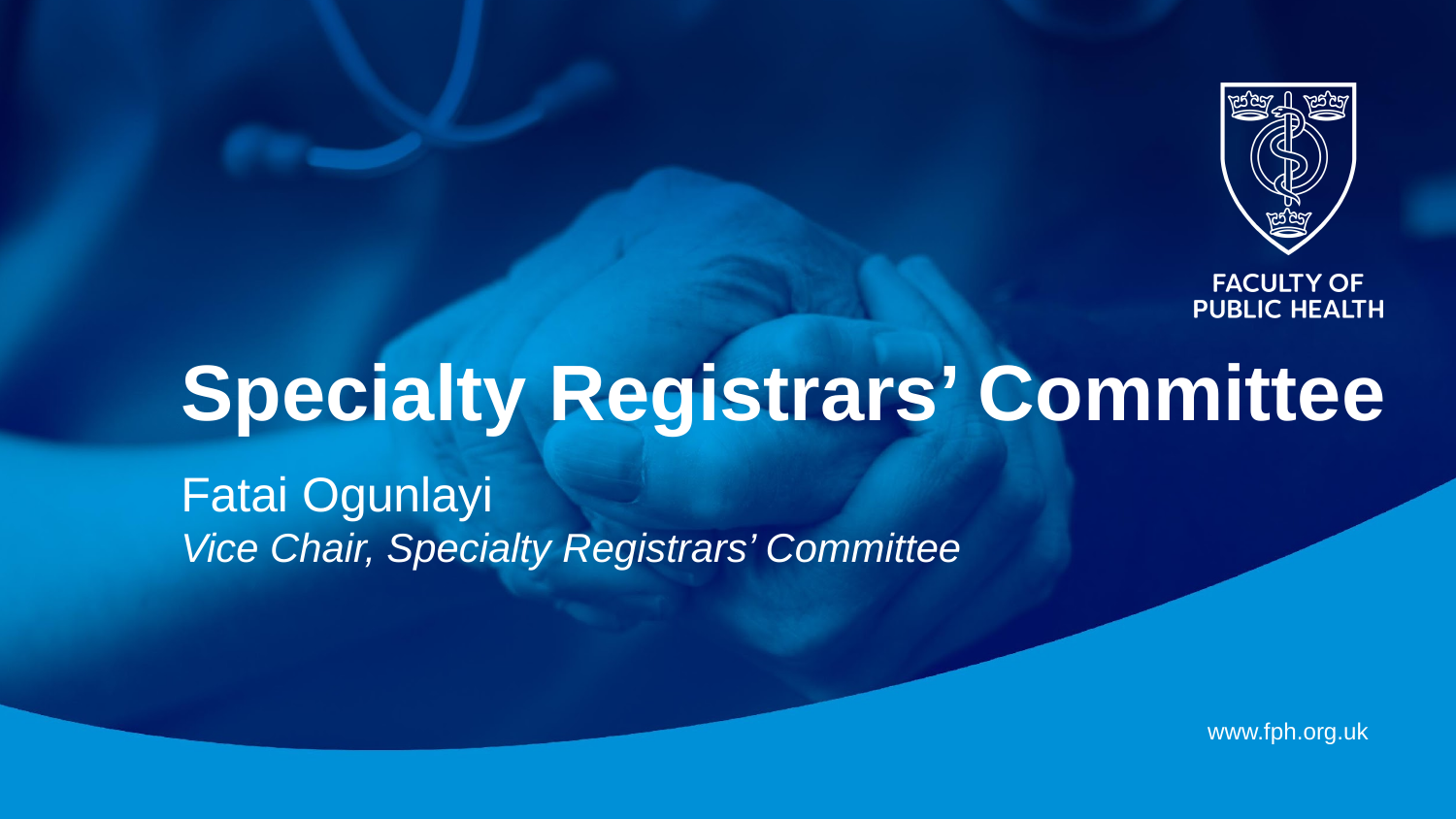

Specialty Registrars’ Committee
Fatai Ogunlayi
Vice Chair, Specialty Registrars’ Committee